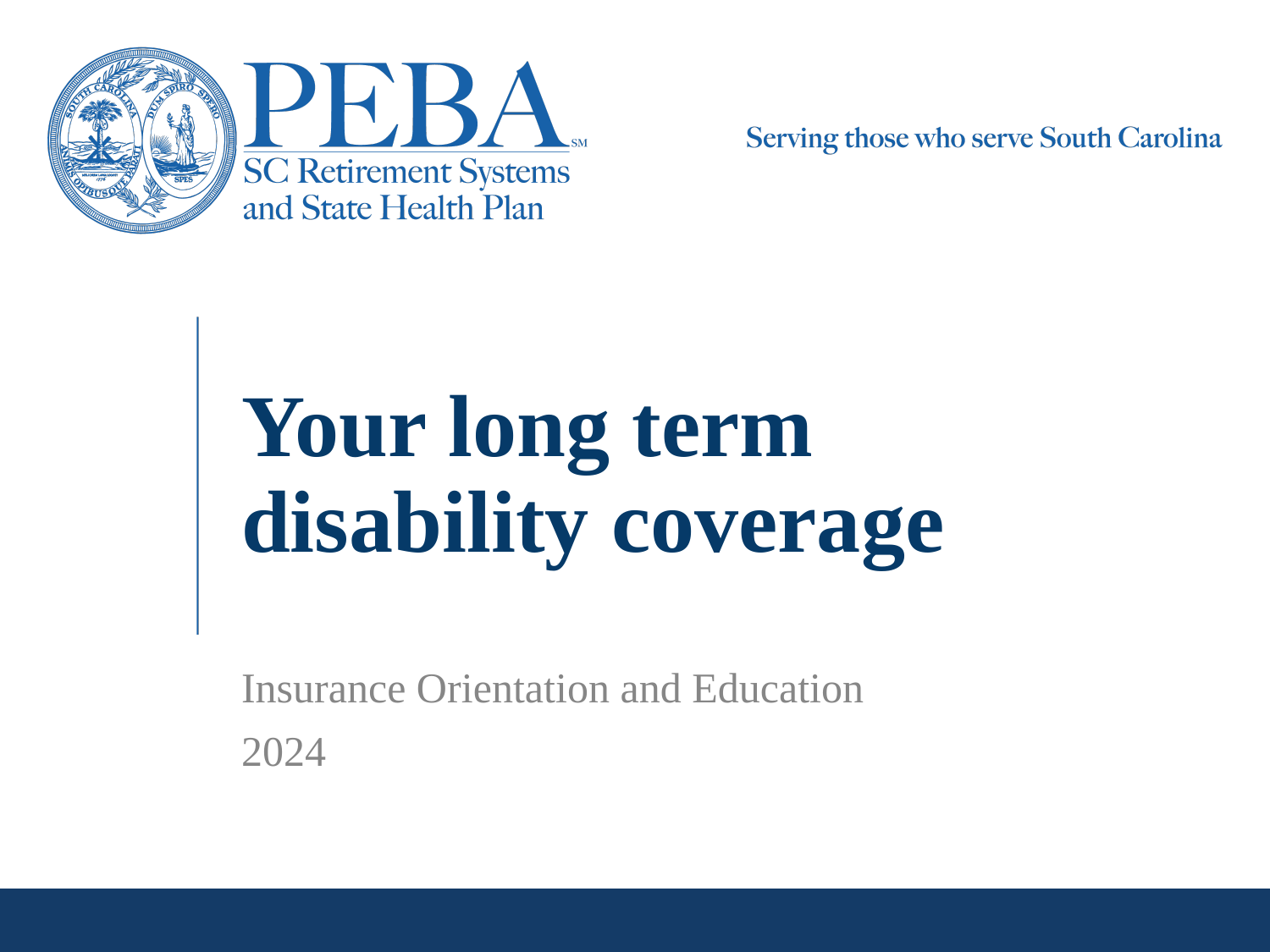

# Your long term disability coverage
Insurance Orientation and Education
2024